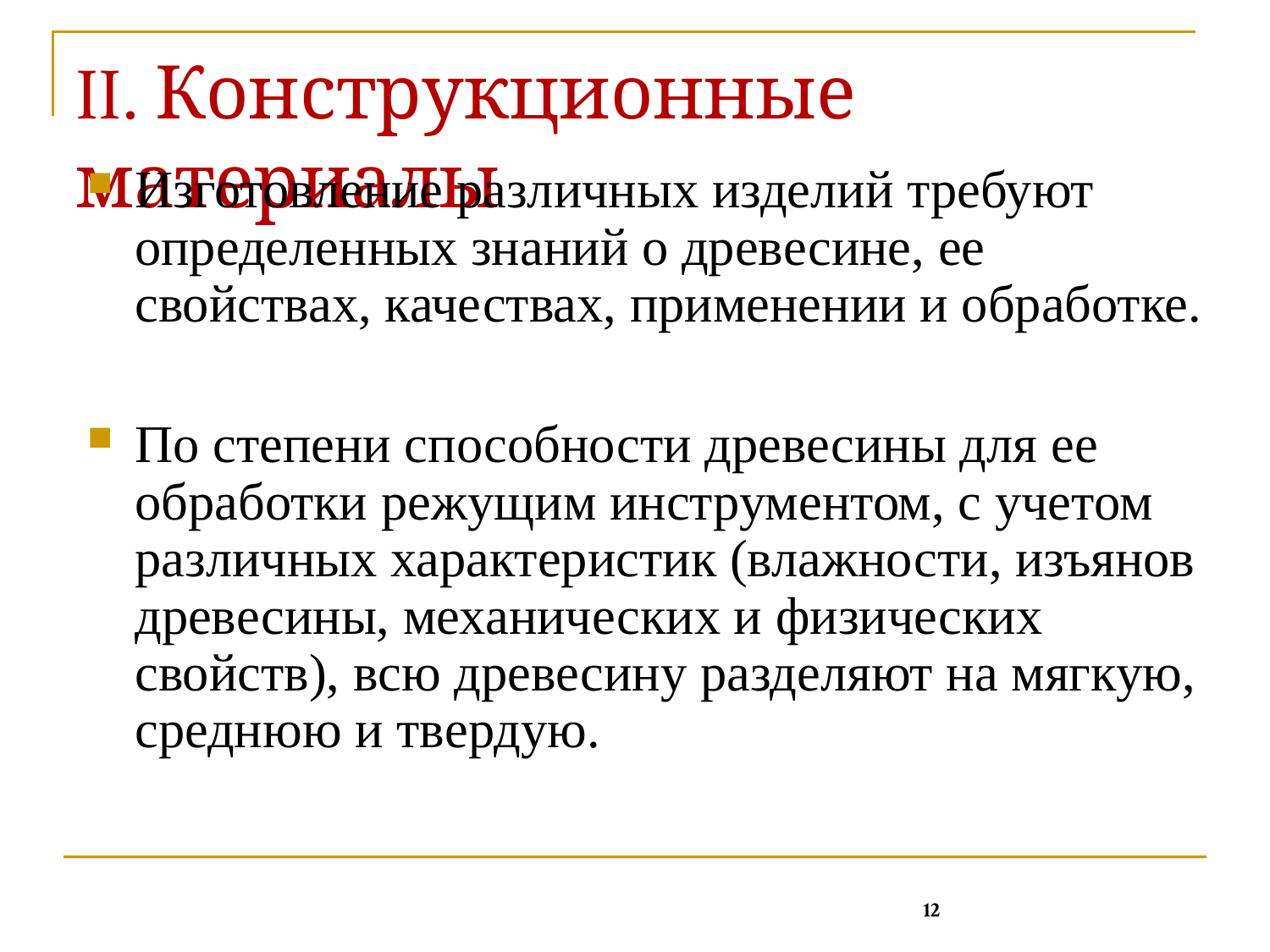

II. Конструкционные материалы
Изготовление различных изделий требуют определенных знаний о древесине, ее свойствах, качествах, применении и обработке.

По степени способности древесины для ее обработки режущим инструментом, с учетом различных характеристик (влажности, изъянов древесины, механических и физических свойств), всю древесину разделяют на мягкую, среднюю и твердую.

12